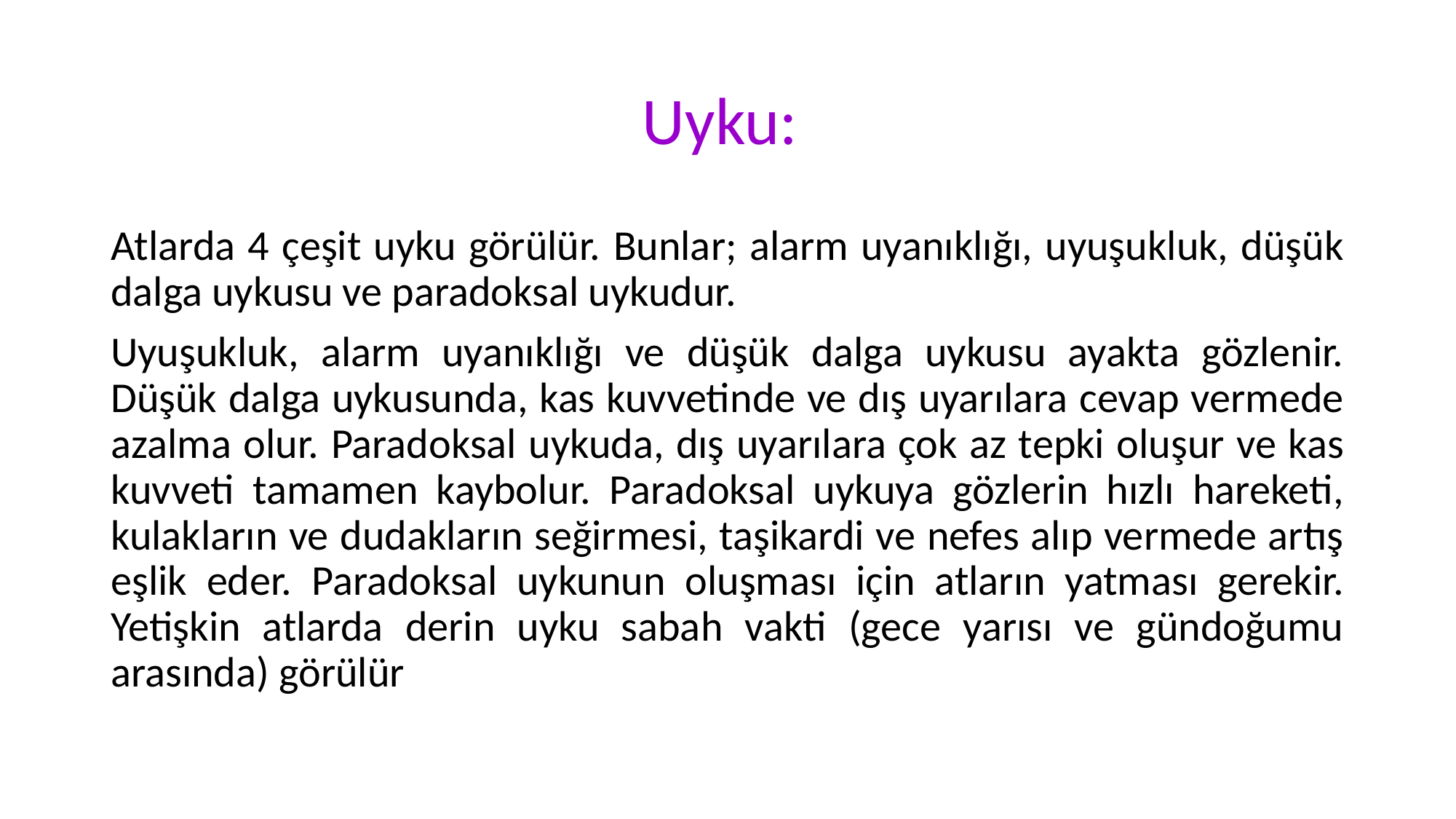

# Uyku:
Atlarda 4 çeşit uyku görülür. Bunlar; alarm uyanıklığı, uyuşukluk, düşük dalga uykusu ve paradoksal uykudur.
Uyuşukluk, alarm uyanıklığı ve düşük dalga uykusu ayakta gözlenir. Düşük dalga uykusunda, kas kuvvetinde ve dış uyarılara cevap vermede azalma olur. Paradoksal uykuda, dış uyarılara çok az tepki oluşur ve kas kuvveti tamamen kaybolur. Paradoksal uykuya gözlerin hızlı hareketi, kulakların ve dudakların seğirmesi, taşikardi ve nefes alıp vermede artış eşlik eder. Paradoksal uykunun oluşması için atların yatması gerekir. Yetişkin atlarda derin uyku sabah vakti (gece yarısı ve gündoğumu arasında) görülür